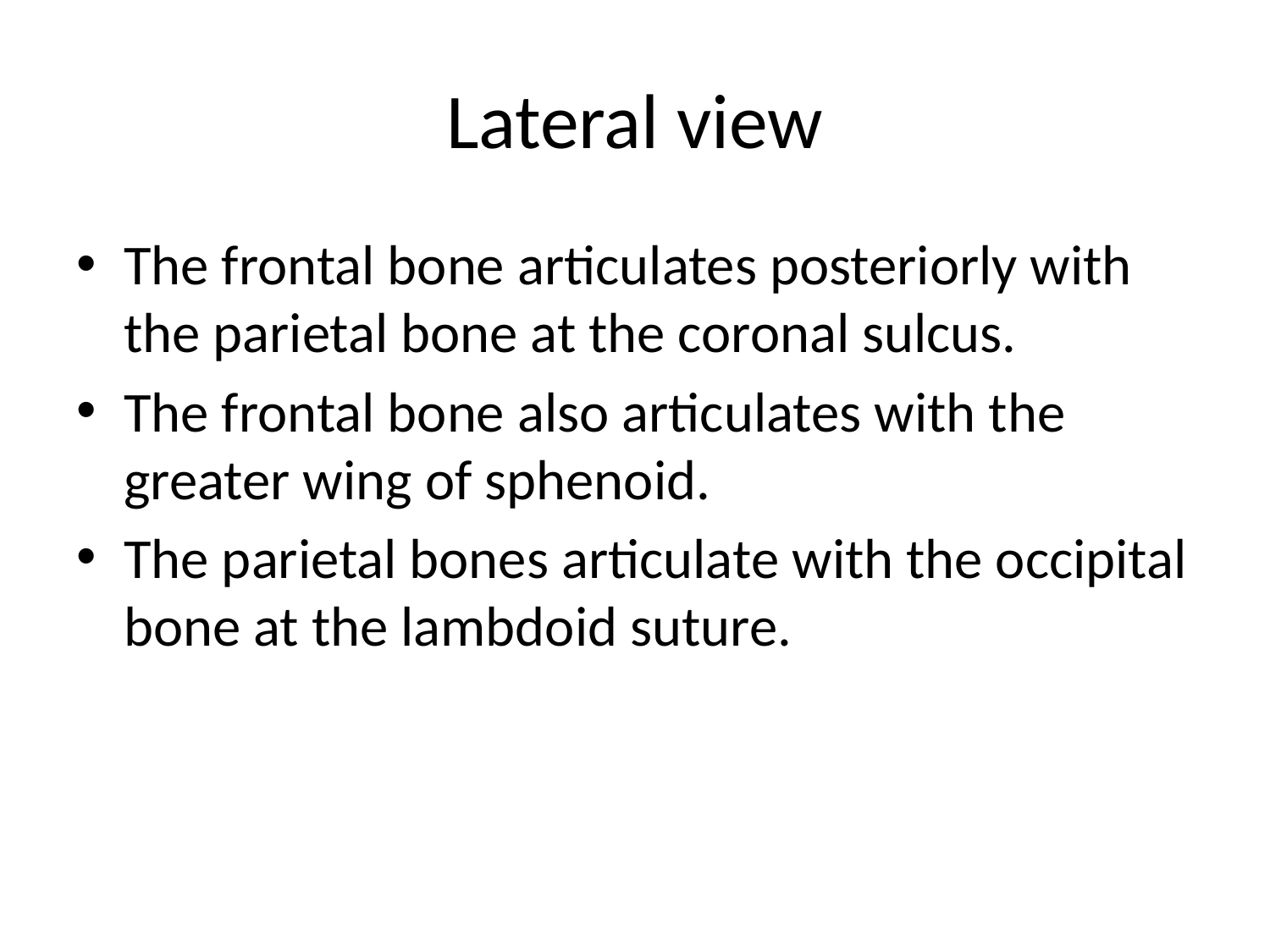

# Lateral view
The frontal bone articulates posteriorly with the parietal bone at the coronal sulcus.
The frontal bone also articulates with the greater wing of sphenoid.
The parietal bones articulate with the occipital bone at the lambdoid suture.